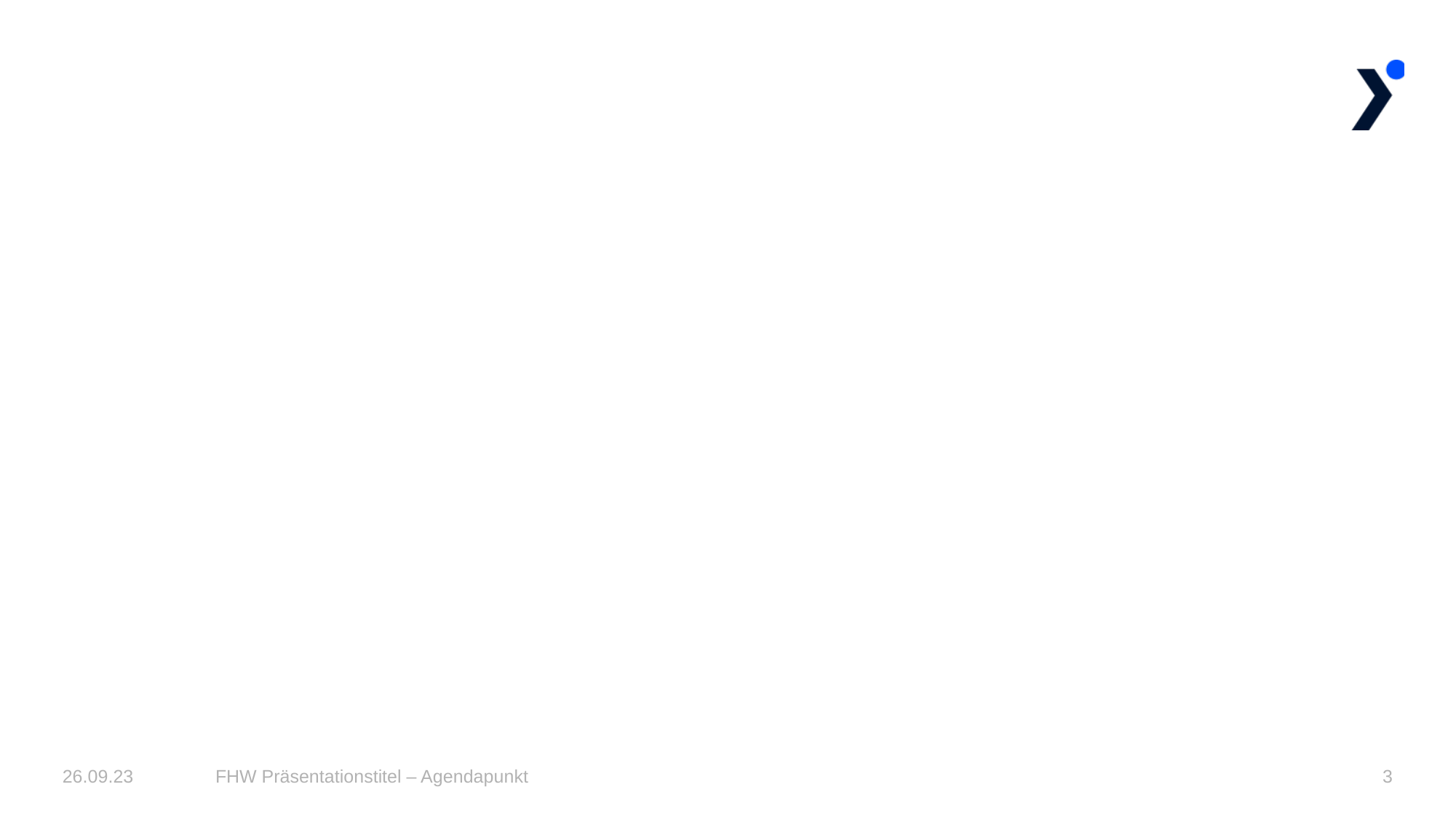

#

26.09.23
FHW Präsentationstitel – Agendapunkt
3